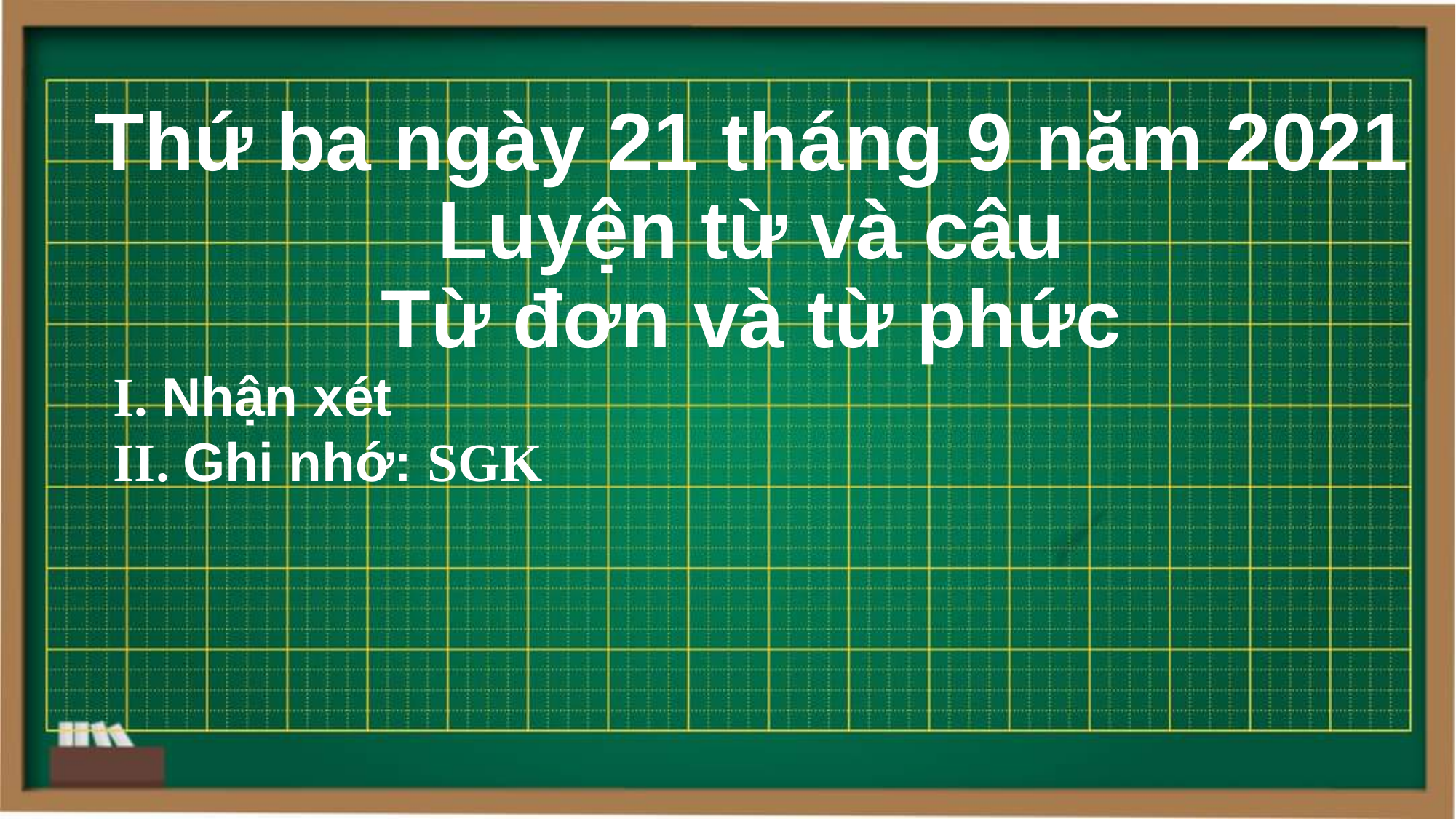

# Thứ ba ngày 21 tháng 9 năm 2021 Luyện từ và câu Từ đơn và từ phức
I. Nhận xét
II. Ghi nhớ: SGK